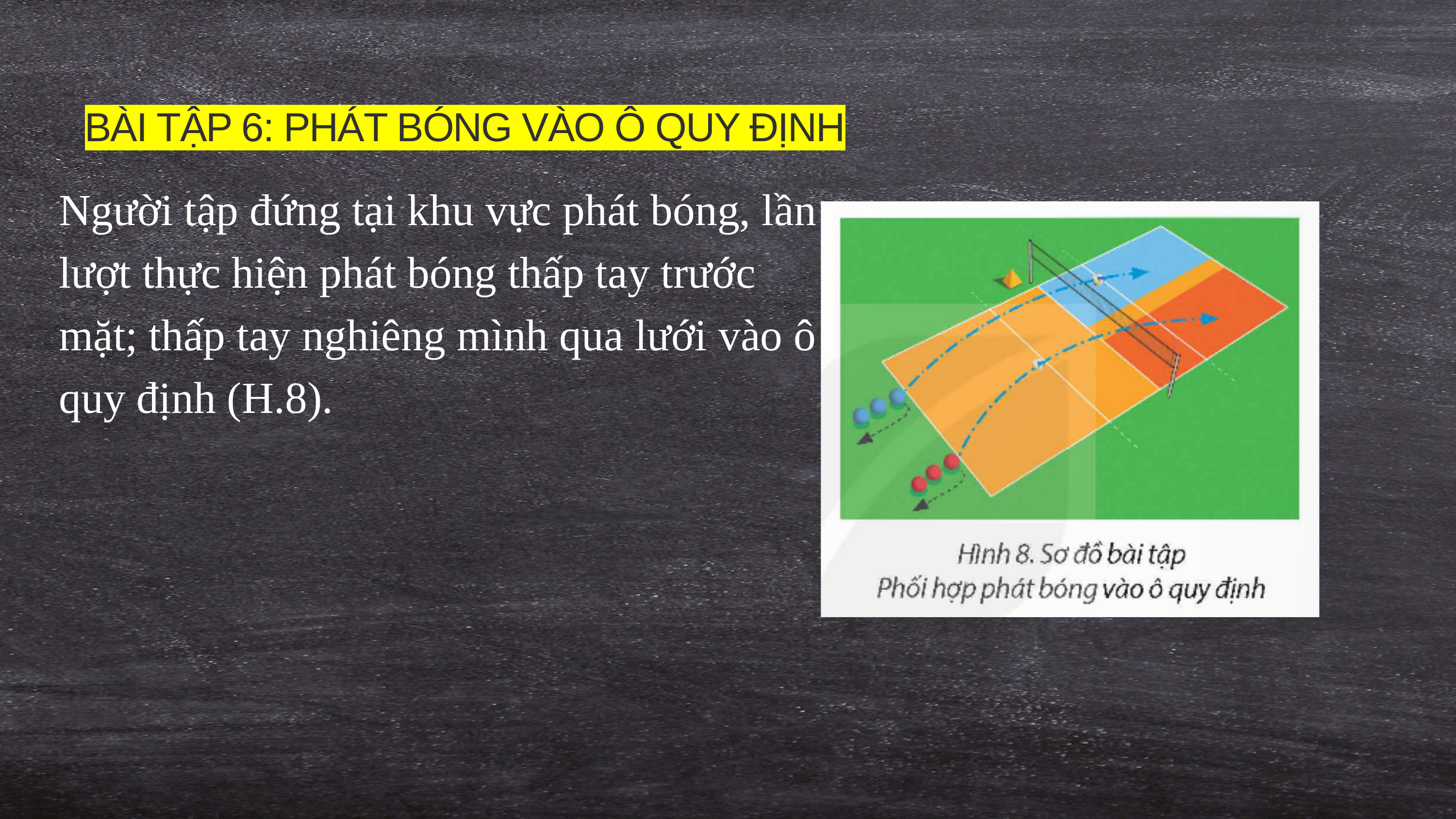

BÀI TẬP 6: PHÁT BÓNG VÀO Ô QUY ĐỊNH
Người tập đứng tại khu vực phát bóng, lần lượt thực hiện phát bóng thấp tay trước mặt; thấp tay nghiêng mình qua lưới vào ô quy định (H.8).